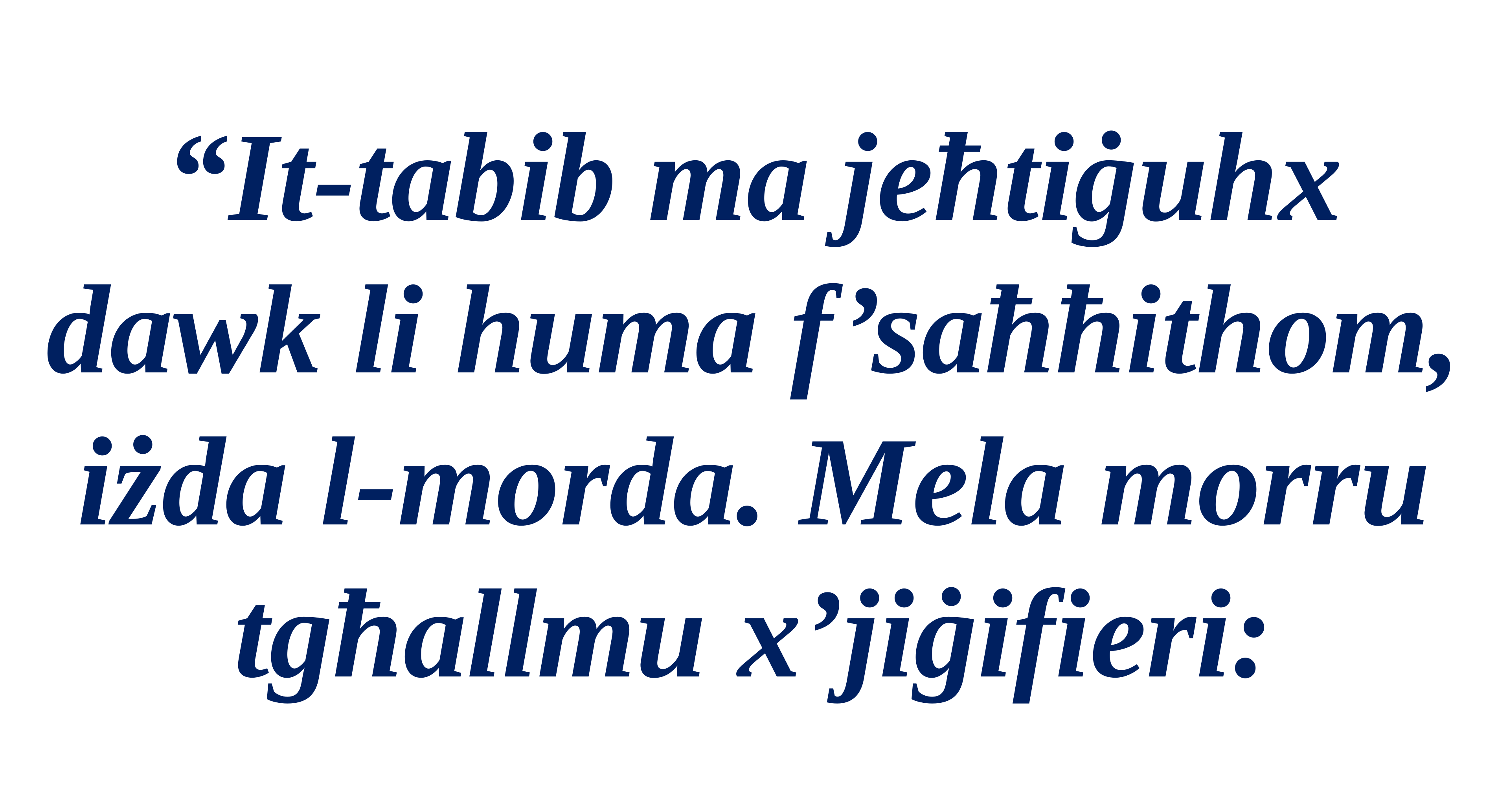

“It-tabib ma jeħtiġuhx
dawk li huma f’saħħithom, iżda l-morda. Mela morru tgħallmu x’jiġifieri: